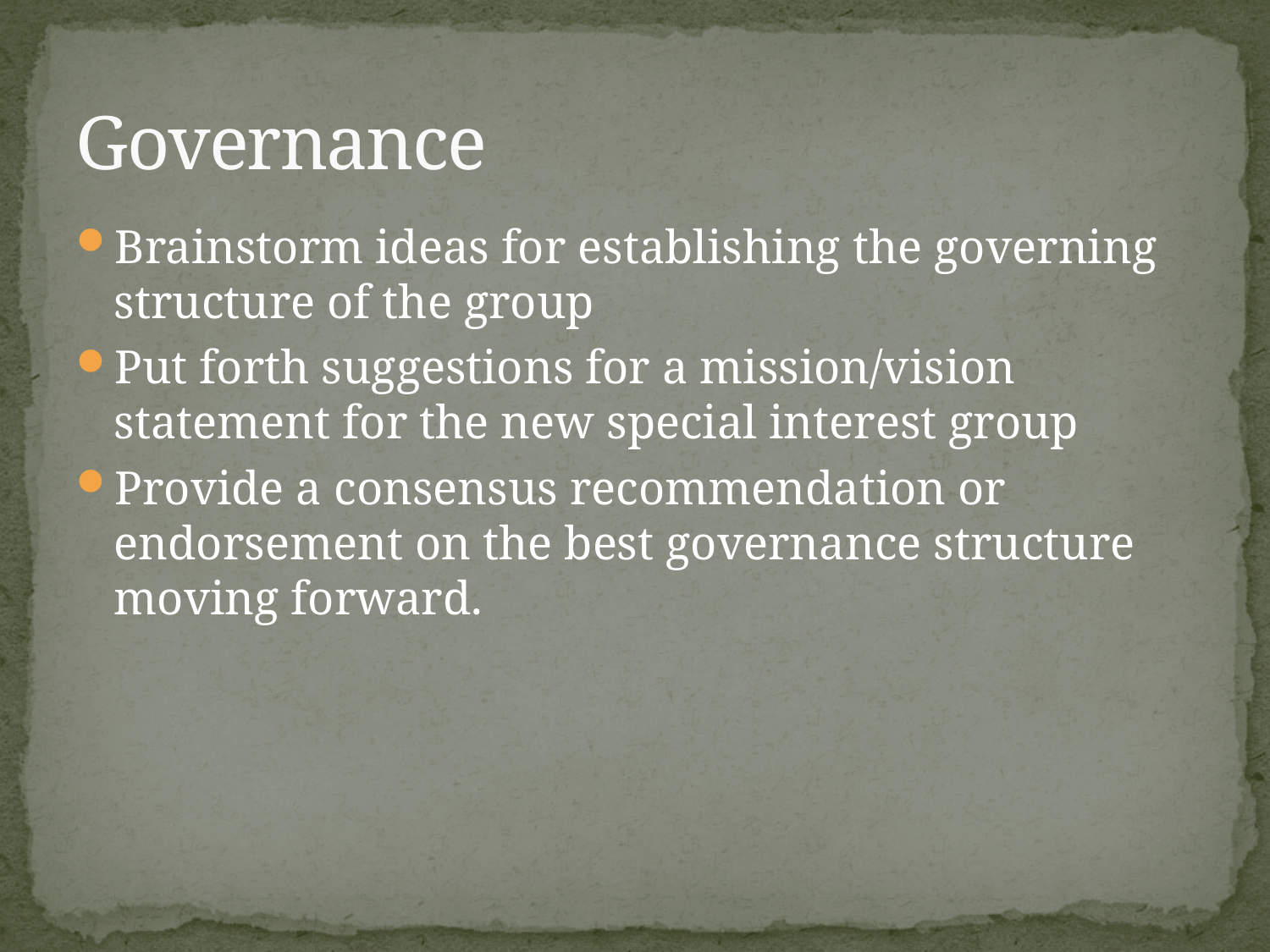

# Governance
Brainstorm ideas for establishing the governing structure of the group
Put forth suggestions for a mission/vision statement for the new special interest group
Provide a consensus recommendation or endorsement on the best governance structure moving forward.